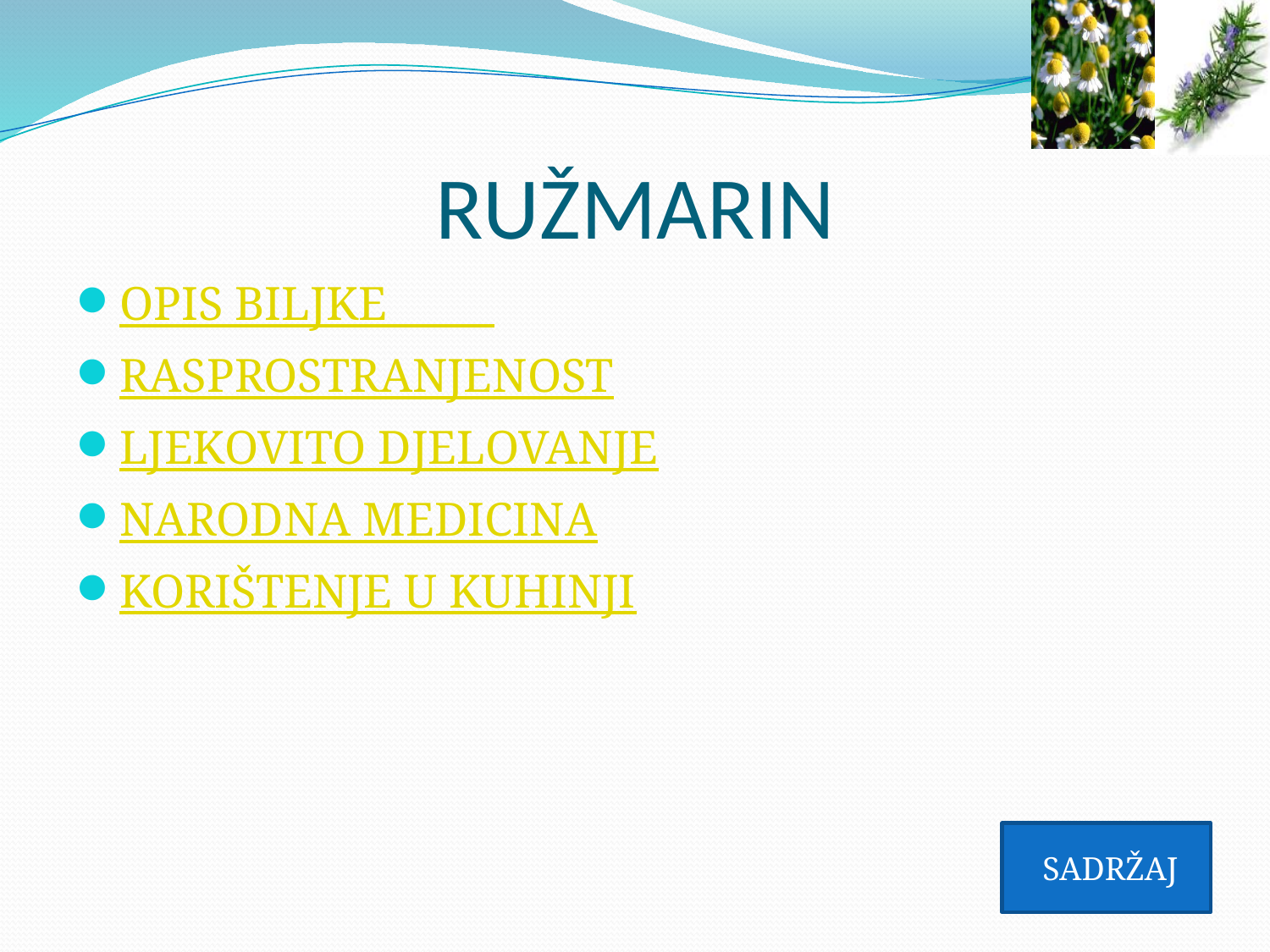

# RUŽMARIN
OPIS BILJKE
RASPROSTRANJENOST
LJEKOVITO DJELOVANJE
NARODNA MEDICINA
KORIŠTENJE U KUHINJI
 SADRŽAJ